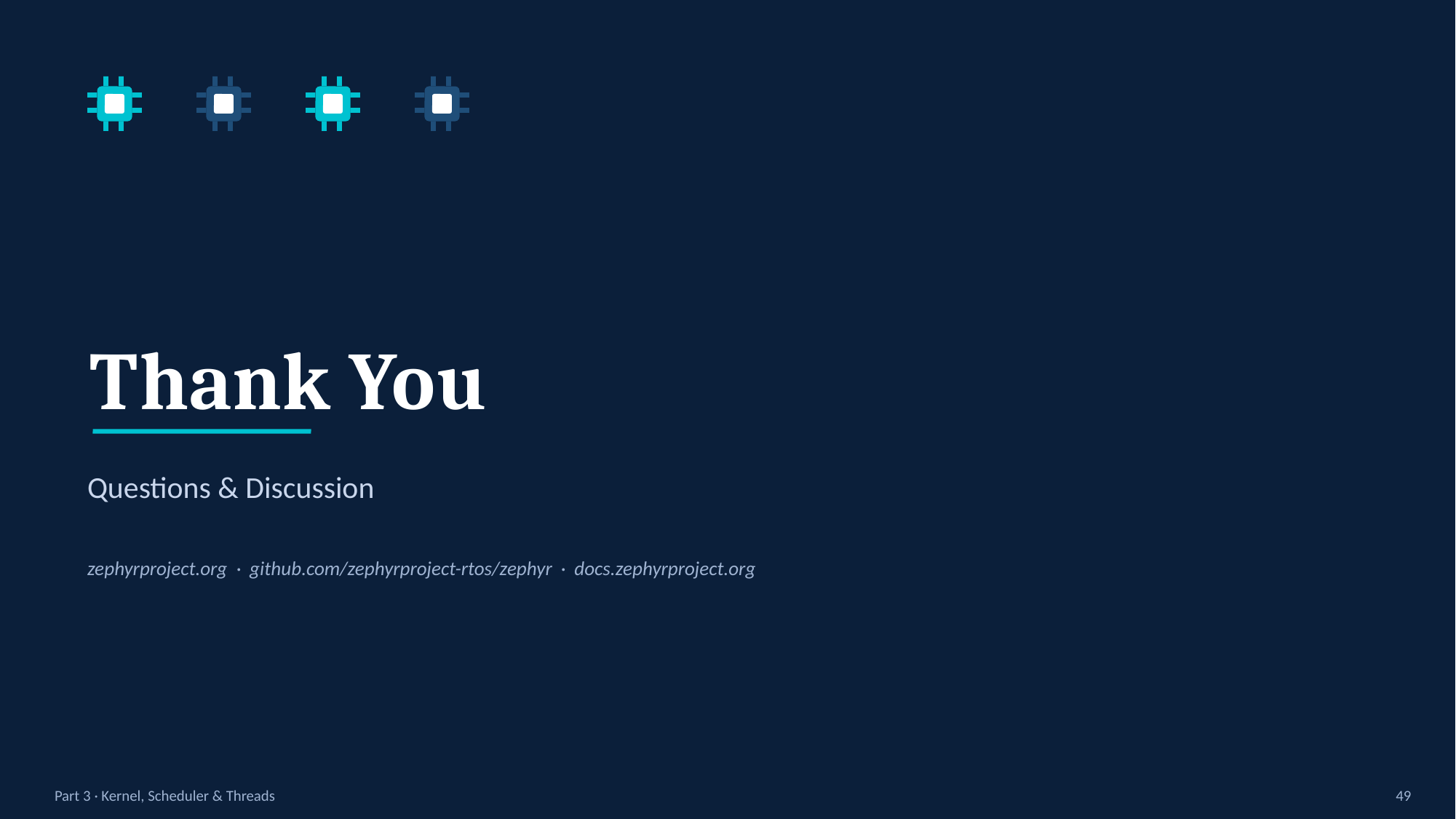

Thank You

Questions & Discussion
zephyrproject.org  ·  github.com/zephyrproject-rtos/zephyr  ·  docs.zephyrproject.org
Part 3 · Kernel, Scheduler & Threads
49